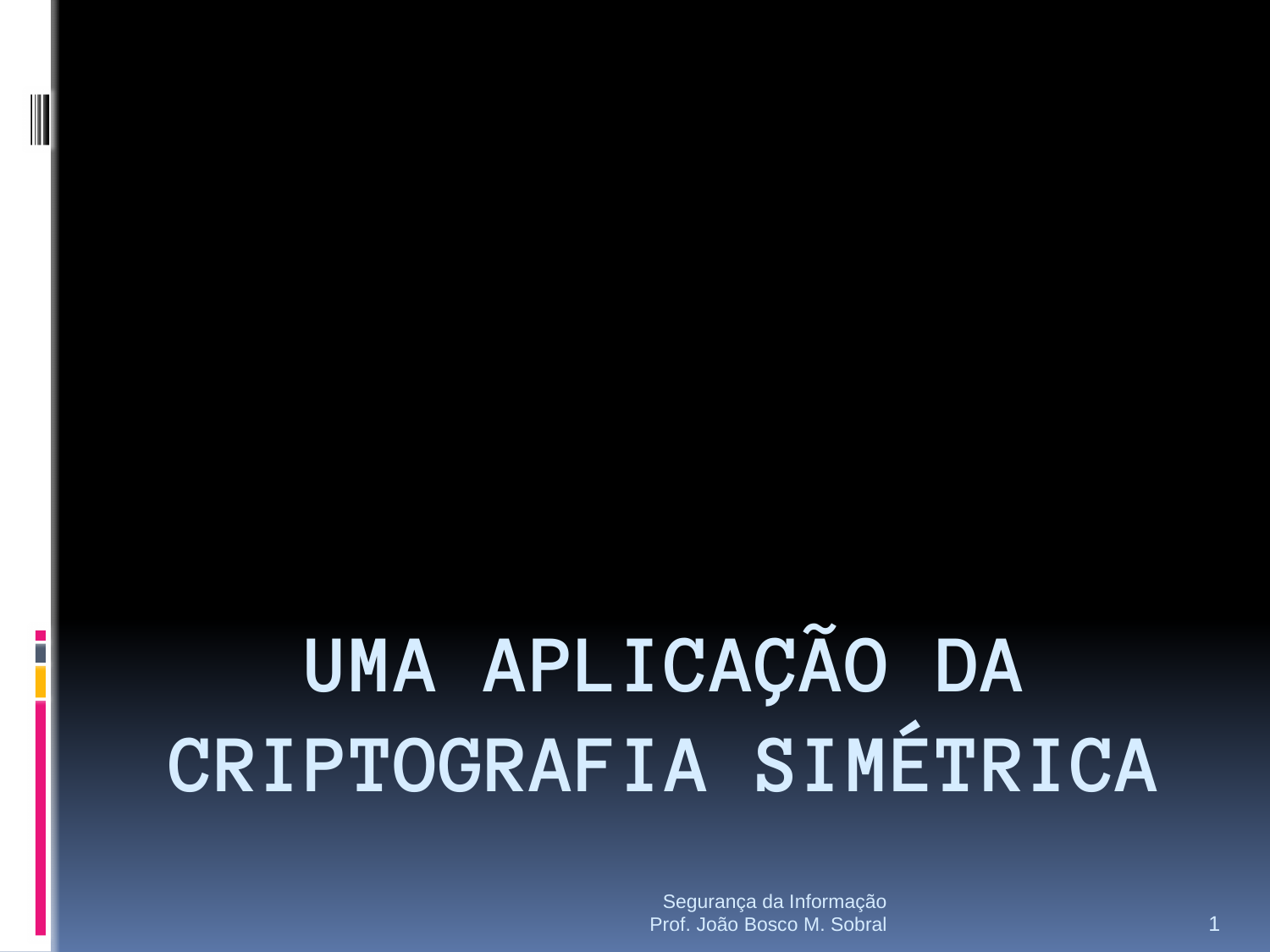

# Uma aplicação da Criptografia Simétrica
Segurança da Informação
Prof. João Bosco M. Sobral
1